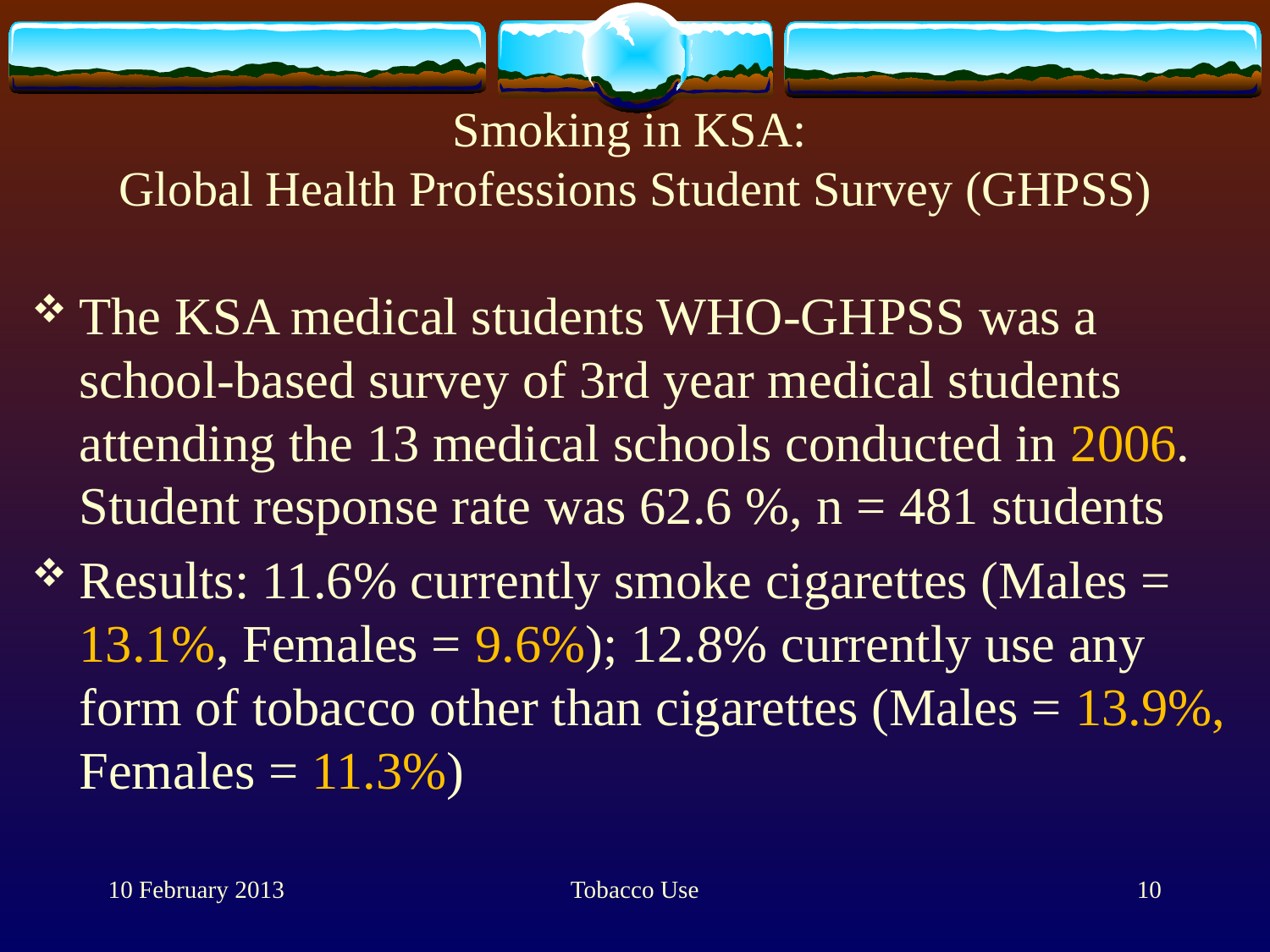

# Smoking in KSA: Global Health Professions Student Survey (GHPSS)
The KSA medical students WHO-GHPSS was a school-based survey of 3rd year medical students attending the 13 medical schools conducted in 2006. Student response rate was 62.6 %, n = 481 students
Results: 11.6% currently smoke cigarettes (Males = 13.1%, Females = 9.6%); 12.8% currently use any form of tobacco other than cigarettes (Males = 13.9%, Females = 11.3%)
10 February 2013
Tobacco Use
10